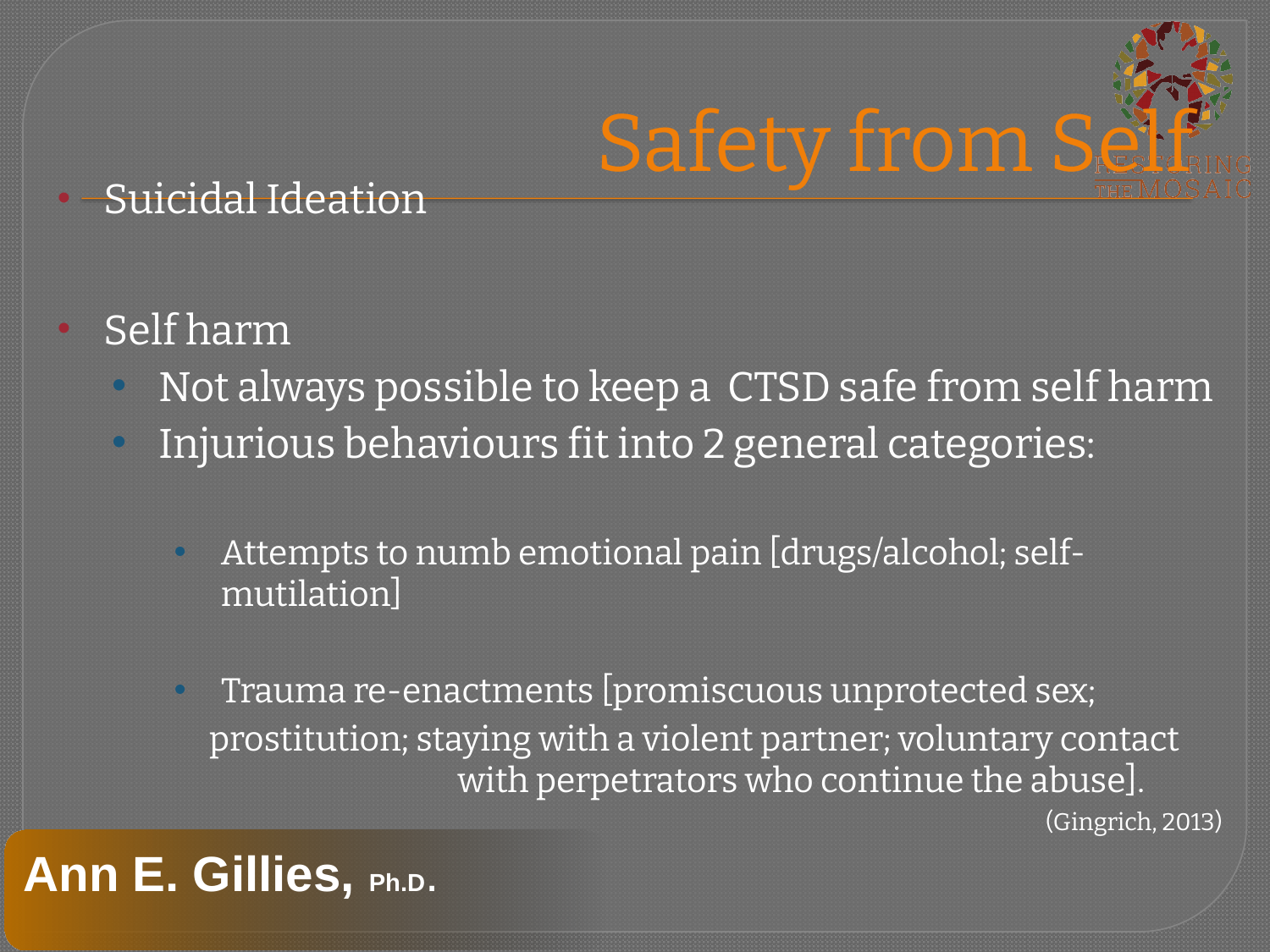

# Safety from Self
Suicidal Ideation

Self harm
Not always possible to keep a  CTSD safe from self harm
Injurious behaviours fit into 2 general categories:

Attempts to numb emotional pain [drugs/alcohol; self-mutilation]

Trauma re-enactments [promiscuous unprotected sex;
	     prostitution; staying with a violent partner; voluntary contact        	       	     with perpetrators who continue the abuse].
(Gingrich, 2013)